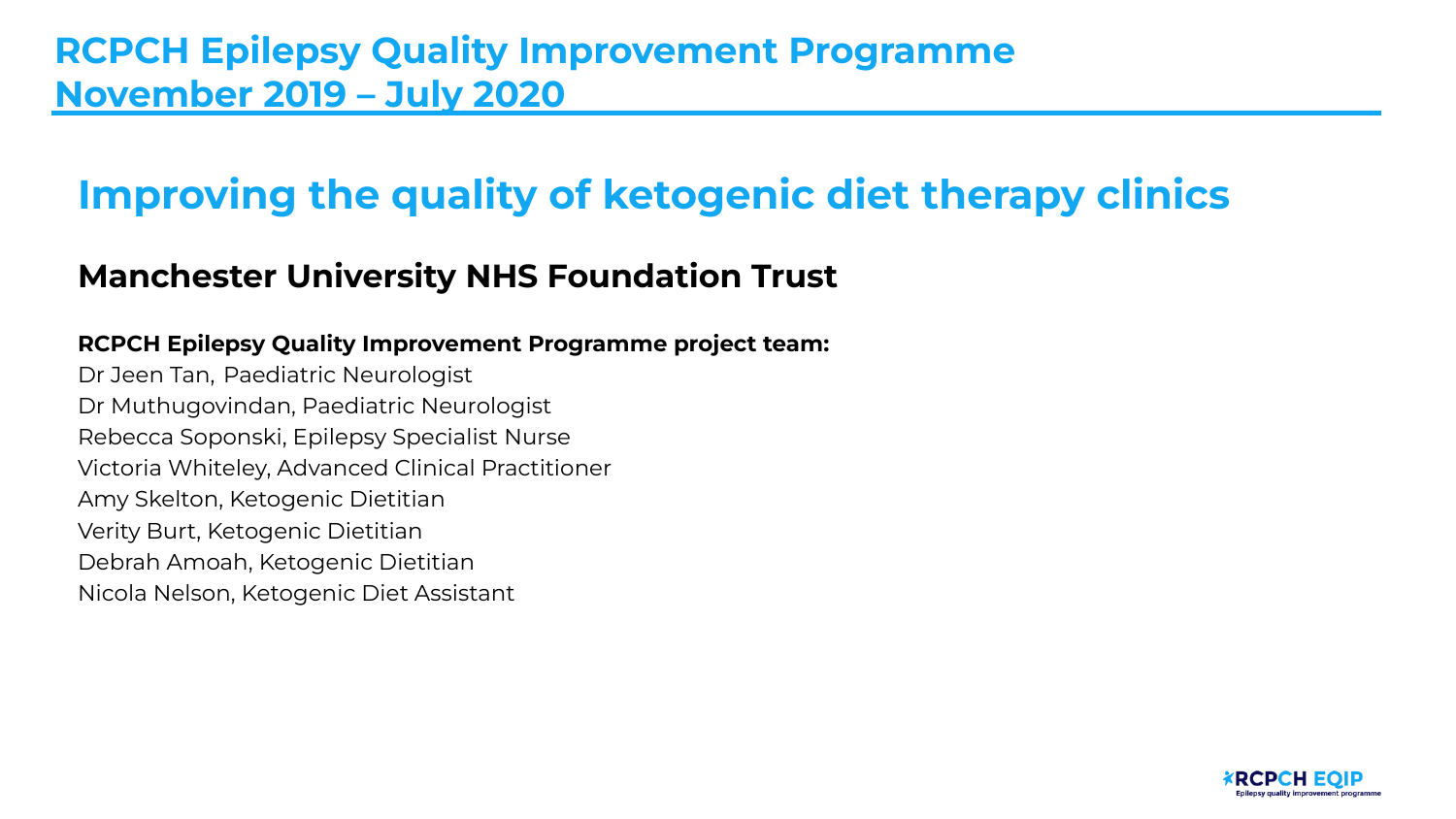

RCPCH Epilepsy Quality Improvement Programme
November 2019 – July 2020

Improving the quality of ketogenic diet therapy clinics

Manchester University NHS Foundation Trust

RCPCH Epilepsy Quality Improvement Programme project team:
Dr Jeen Tan,	Paediatric Neurologist
Dr Muthugovindan, Paediatric Neurologist
Rebecca Soponski, Epilepsy Specialist Nurse
Victoria Whiteley, Advanced Clinical Practitioner
Amy Skelton, Ketogenic Dietitian
Verity Burt, Ketogenic Dietitian
Debrah Amoah, Ketogenic Dietitian
Nicola Nelson, Ketogenic Diet Assistant